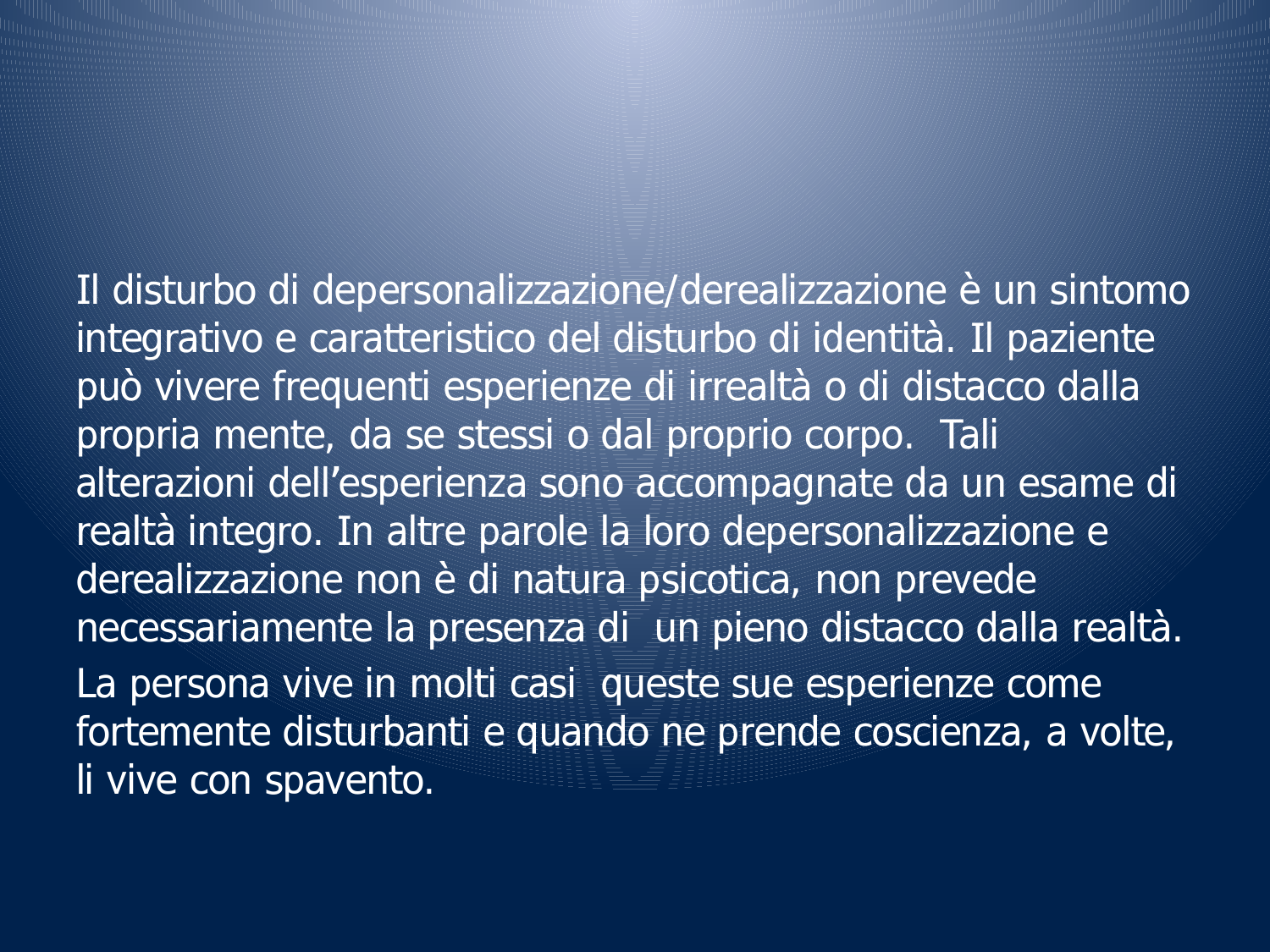

#
Il disturbo di depersonalizzazione/derealizzazione è un sintomo integrativo e caratteristico del disturbo di identità. Il paziente può vivere frequenti esperienze di irrealtà o di distacco dalla propria mente, da se stessi o dal proprio corpo.  Tali alterazioni dell’esperienza sono accompagnate da un esame di realtà integro. In altre parole la loro depersonalizzazione e derealizzazione non è di natura psicotica, non prevede necessariamente la presenza di  un pieno distacco dalla realtà.
La persona vive in molti casi  queste sue esperienze come fortemente disturbanti e quando ne prende coscienza, a volte, li vive con spavento.